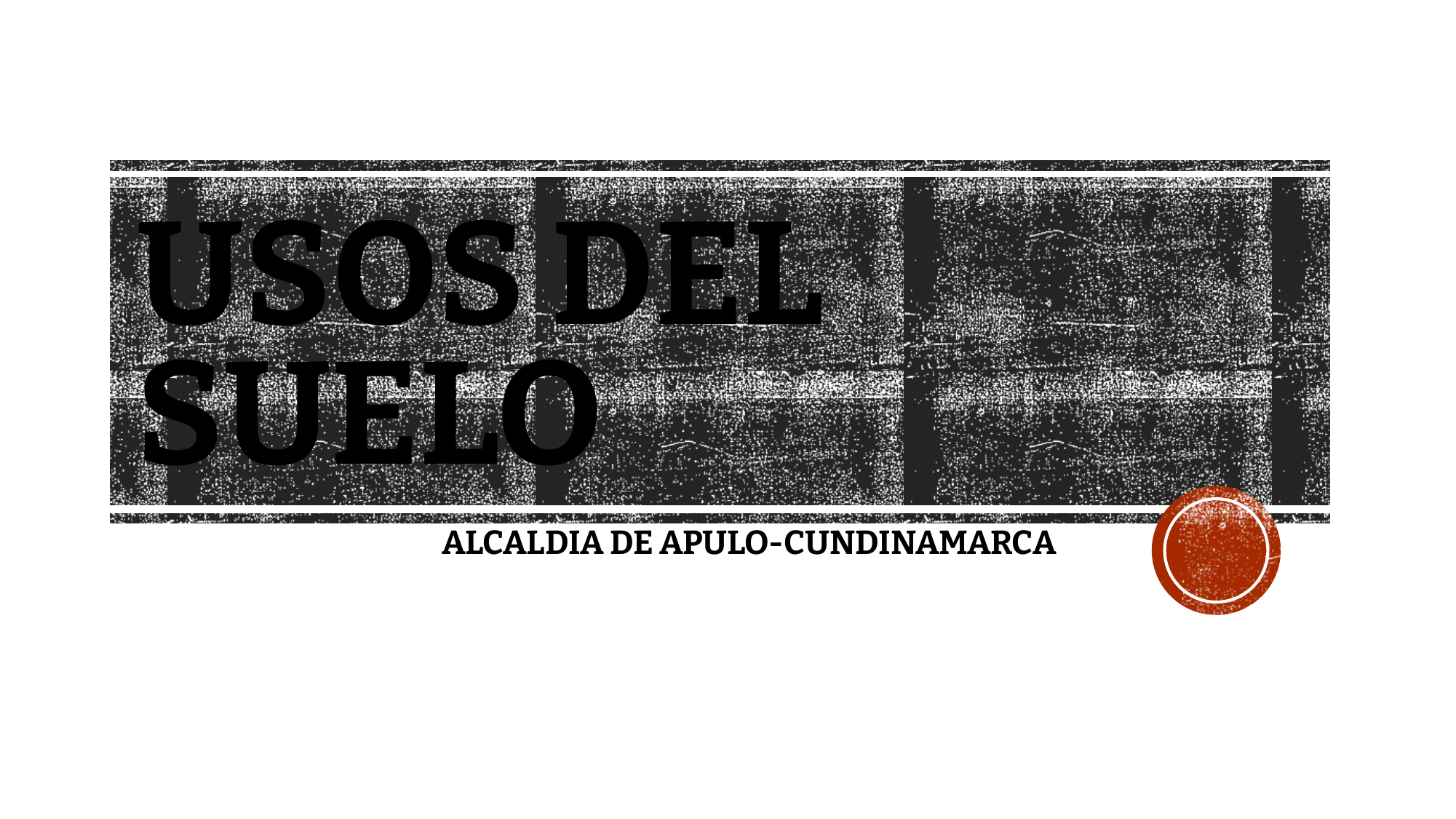

# USOS DEL SUELO
ALCALDIA DE APULO-CUNDINAMARCA